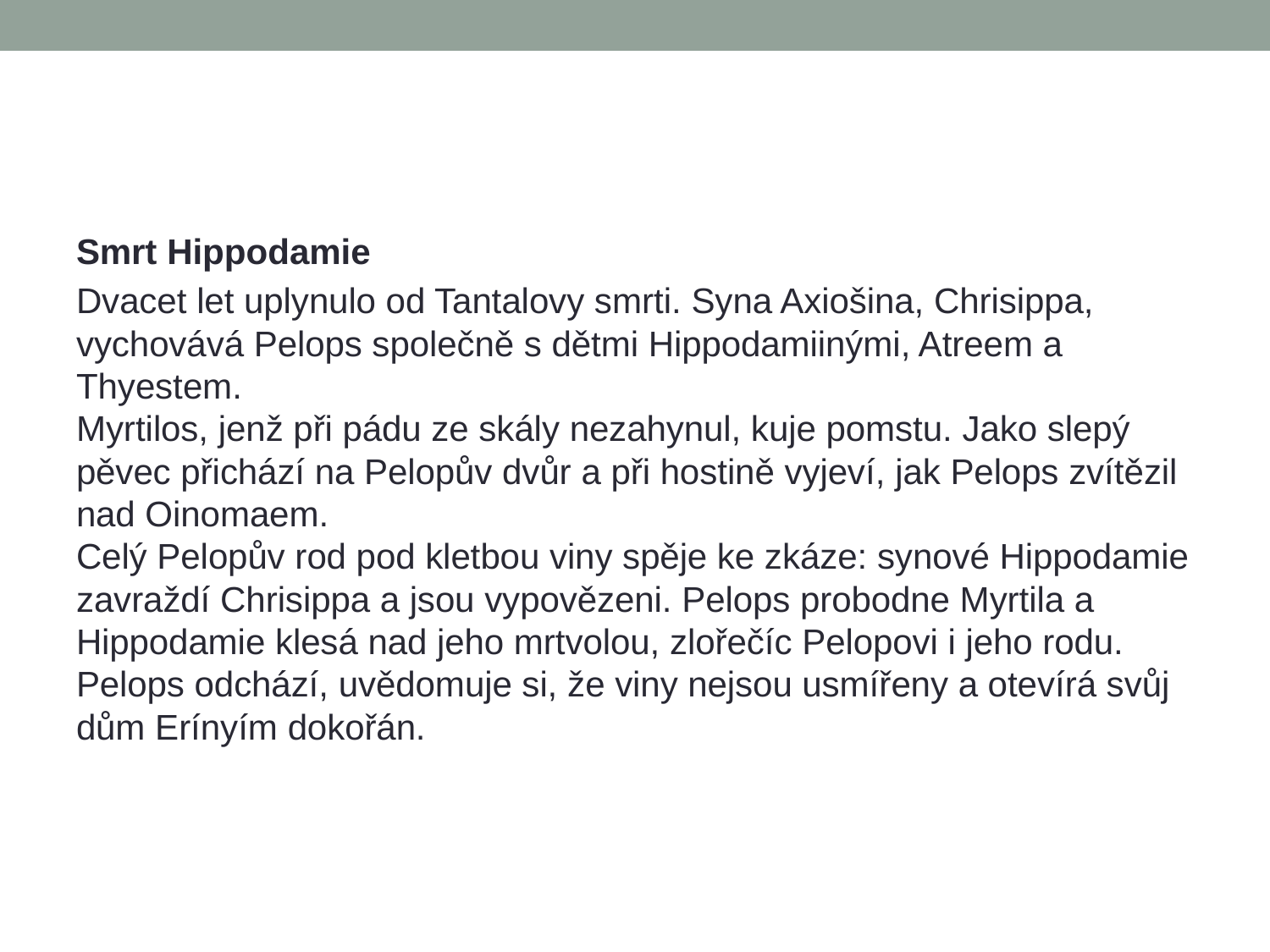

#
Smrt Hippodamie
Dvacet let uplynulo od Tantalovy smrti. Syna Axiošina, Chrisippa, vychovává Pelops společně s dětmi Hippodamiinými, Atreem a Thyestem.
Myrtilos, jenž při pádu ze skály nezahynul, kuje pomstu. Jako slepý pěvec přichází na Pelopův dvůr a při hostině vyjeví, jak Pelops zvítězil nad Oinomaem.
Celý Pelopův rod pod kletbou viny spěje ke zkáze: synové Hippodamie zavraždí Chrisippa a jsou vypovězeni. Pelops probodne Myrtila a Hippodamie klesá nad jeho mrtvolou, zlořečíc Pelopovi i jeho rodu.
Pelops odchází, uvědomuje si, že viny nejsou usmířeny a otevírá svůj dům Erínyím dokořán.